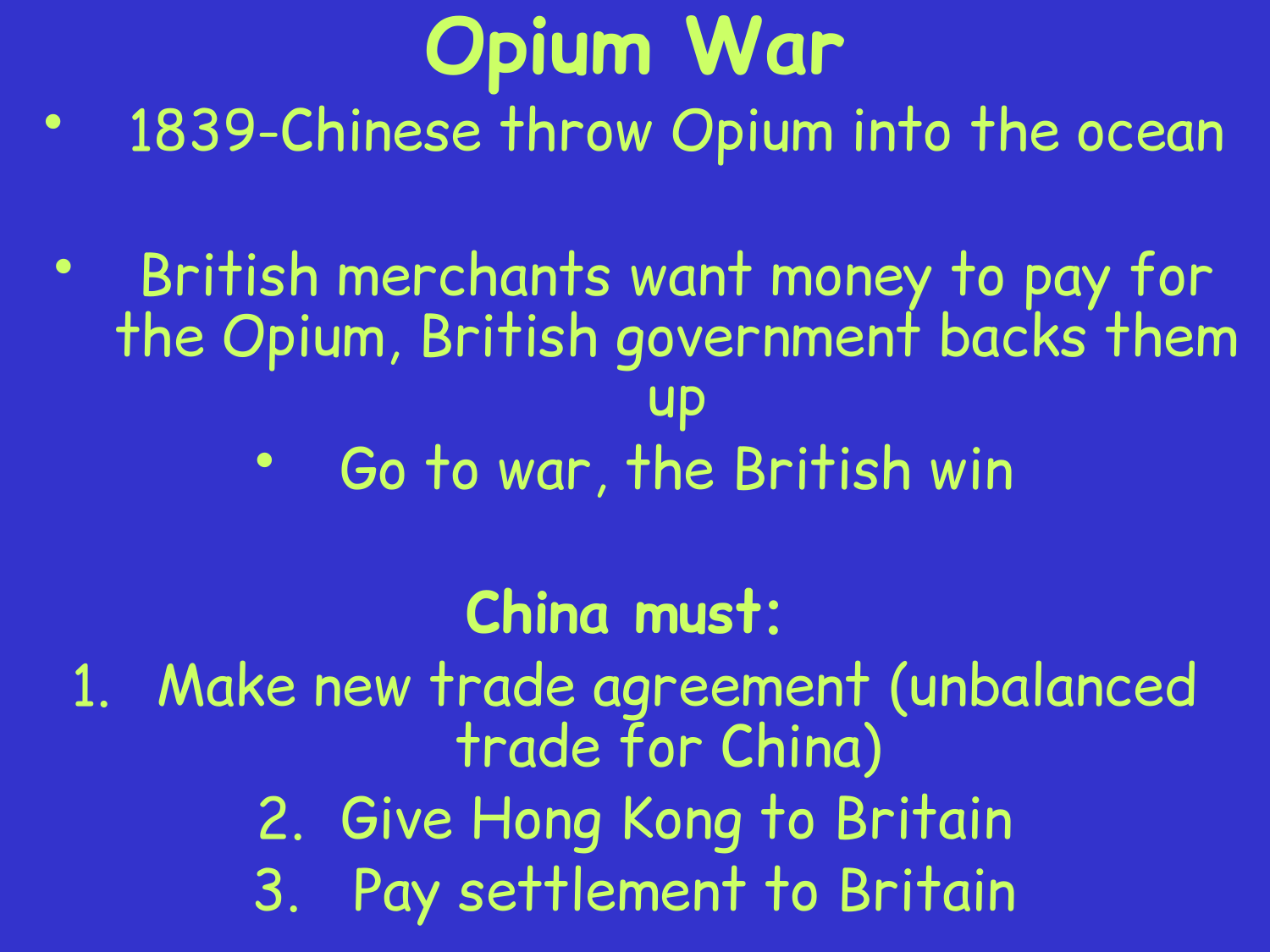

# Opium War
1839-Chinese throw Opium into the ocean

British merchants want money to pay for the Opium, British government backs them up
Go to war, the British win

China must:
Make new trade agreement (unbalanced trade for China)
Give Hong Kong to Britain
 Pay settlement to Britain